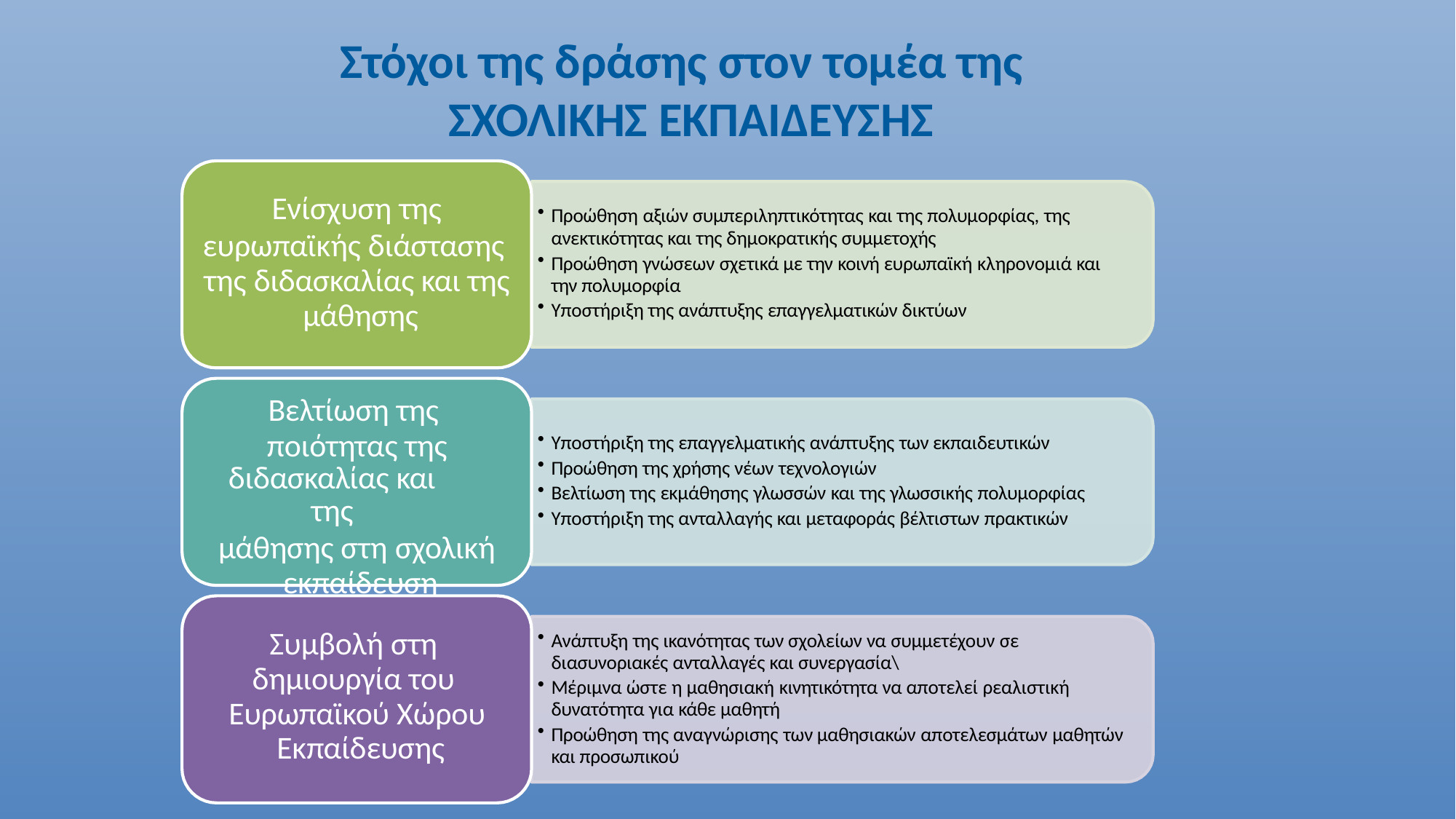

# Στόχοι της δράσης στον τομέα της  ΣΧΟΛΙΚΗΣ ΕΚΠΑΙΔΕΥΣΗΣ

Ενίσχυση της
ευρωπαϊκής διάστασης  της διδασκαλίας και της  μάθησης
Προώθηση αξιών συμπεριληπτικότητας και της πολυμορφίας, της
ανεκτικότητας και της δημοκρατικής συμμετοχής
Προώθηση γνώσεων σχετικά με την κοινή ευρωπαϊκή κληρονομιά και  την πολυμορφία
Υποστήριξη της ανάπτυξης επαγγελματικών δικτύων

Βελτίωση της  ποιότητας της
διδασκαλίας και της
μάθησης στη σχολική  εκπαίδευση

Υποστήριξη της επαγγελματικής ανάπτυξης των εκπαιδευτικών
Προώθηση της χρήσης νέων τεχνολογιών
Βελτίωση της εκμάθησης γλωσσών και της γλωσσικής πολυμορφίας
Υποστήριξη της ανταλλαγής και μεταφοράς βέλτιστων πρακτικών

Συμβολή στη  δημιουργία του  Ευρωπαϊκού Χώρου  Εκπαίδευσης
Ανάπτυξη της ικανότητας των σχολείων να συμμετέχουν σε  διασυνοριακές ανταλλαγές και συνεργασία\
Μέριμνα ώστε η μαθησιακή κινητικότητα να αποτελεί ρεαλιστική  δυνατότητα για κάθε μαθητή
Προώθηση της αναγνώρισης των μαθησιακών αποτελεσμάτων μαθητών  και προσωπικού